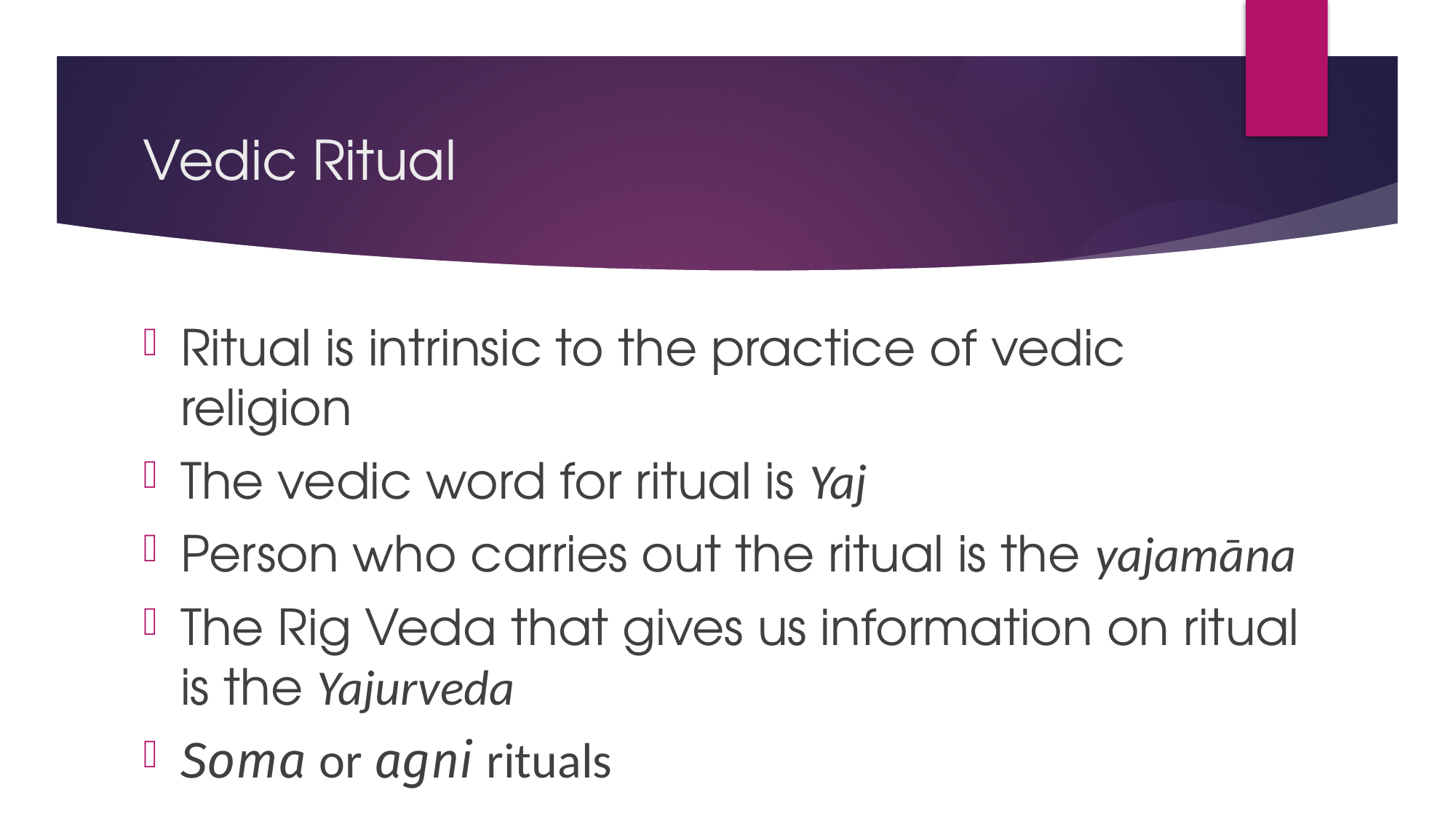

# Vedic Ritual
Ritual is intrinsic to the practice of vedic religion
The vedic word for ritual is Yaj
Person who carries out the ritual is the yajamāna
The Rig Veda that gives us information on ritual is the Yajurveda
Soma or agni rituals